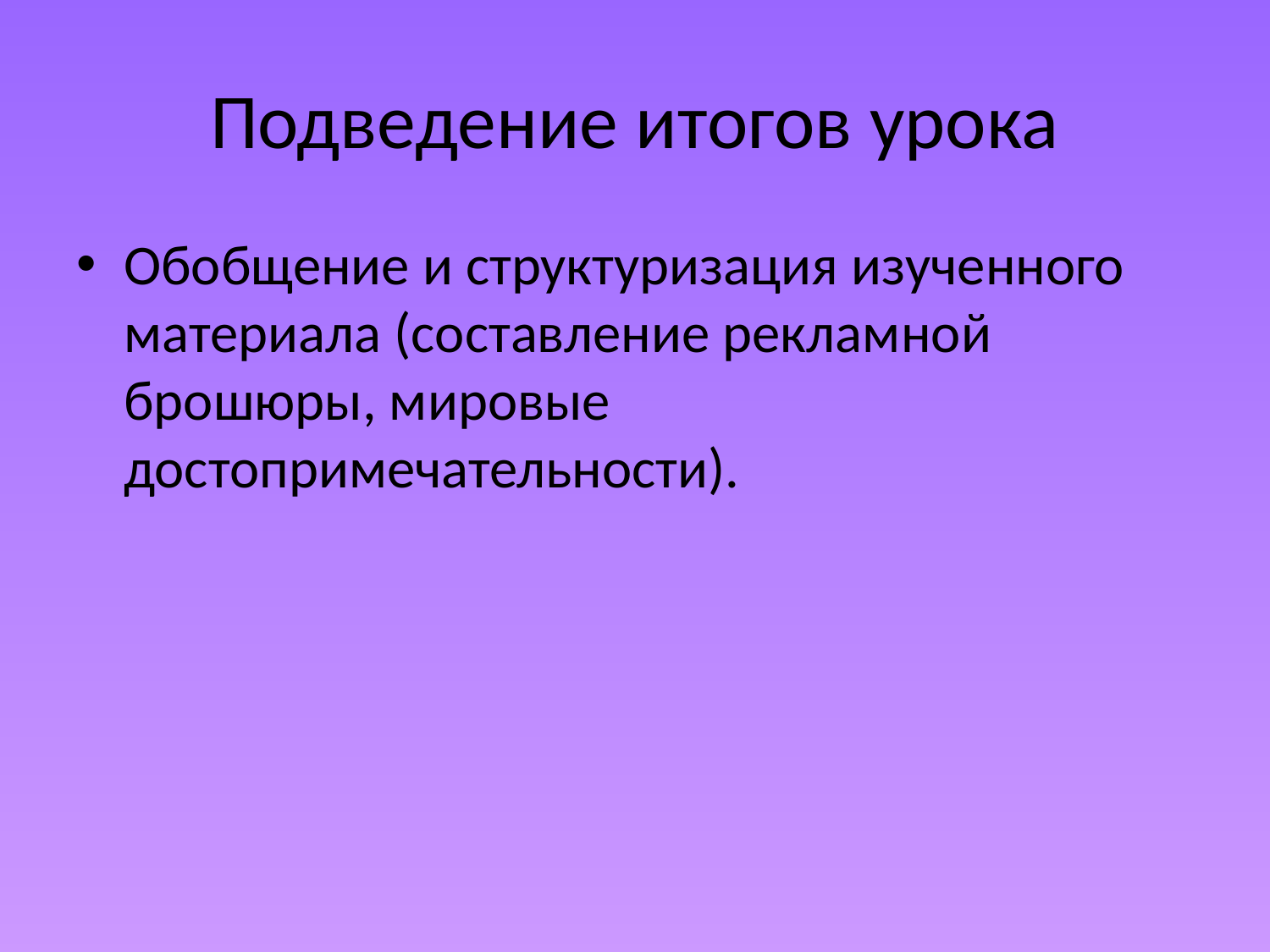

# Подведение итогов урока
Обобщение и структуризация изученного материала (составление рекламной брошюры, мировые достопримечательности).